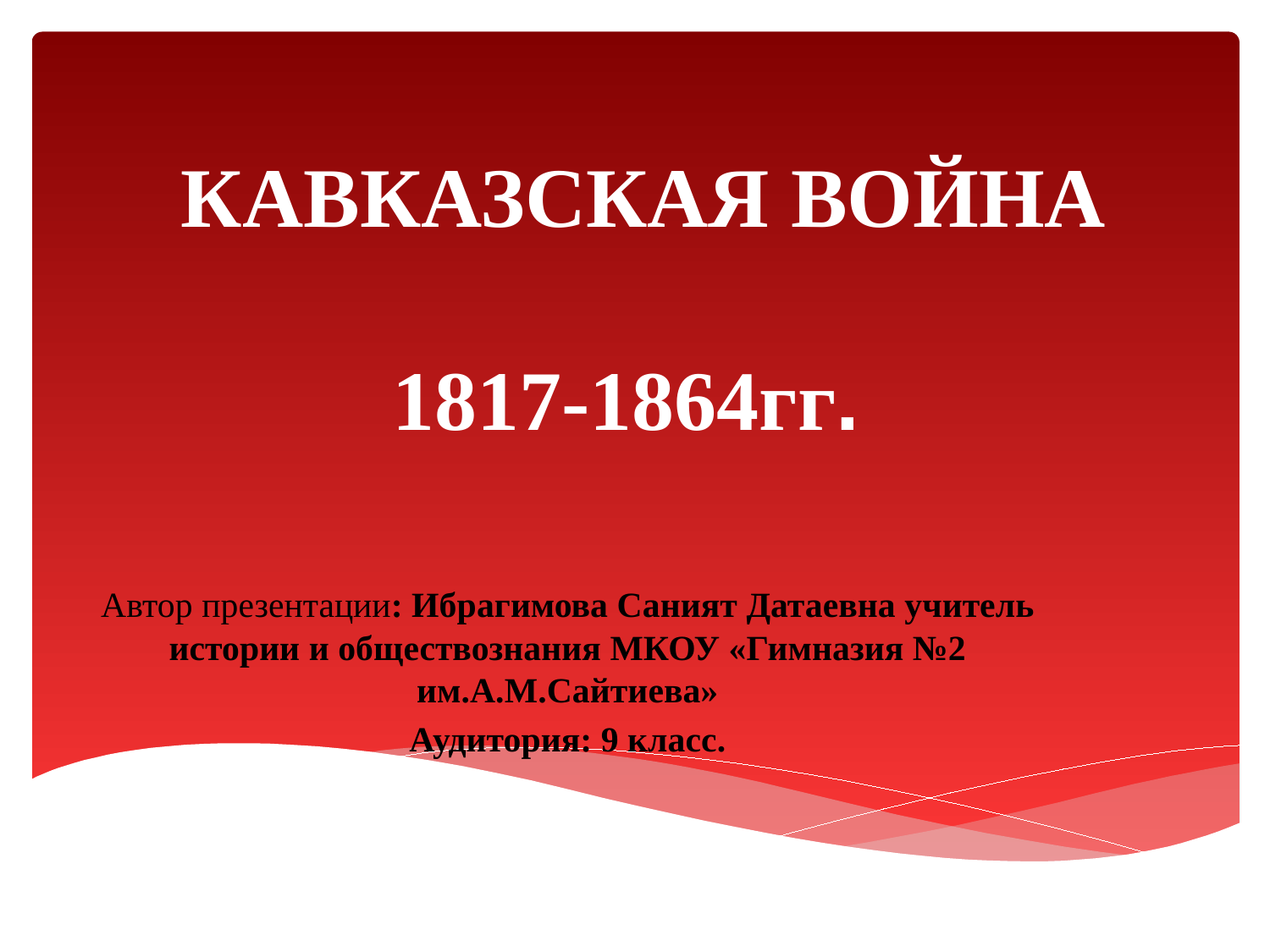

#
   КАВКАЗСКАЯ ВОЙНА

             1817-1864гг.
Автор презентации: Ибрагимова Саният Датаевна учитель истории и обществознания МКОУ «Гимназия №2 им.А.М.Сайтиева»
Аудитория: 9 класс.